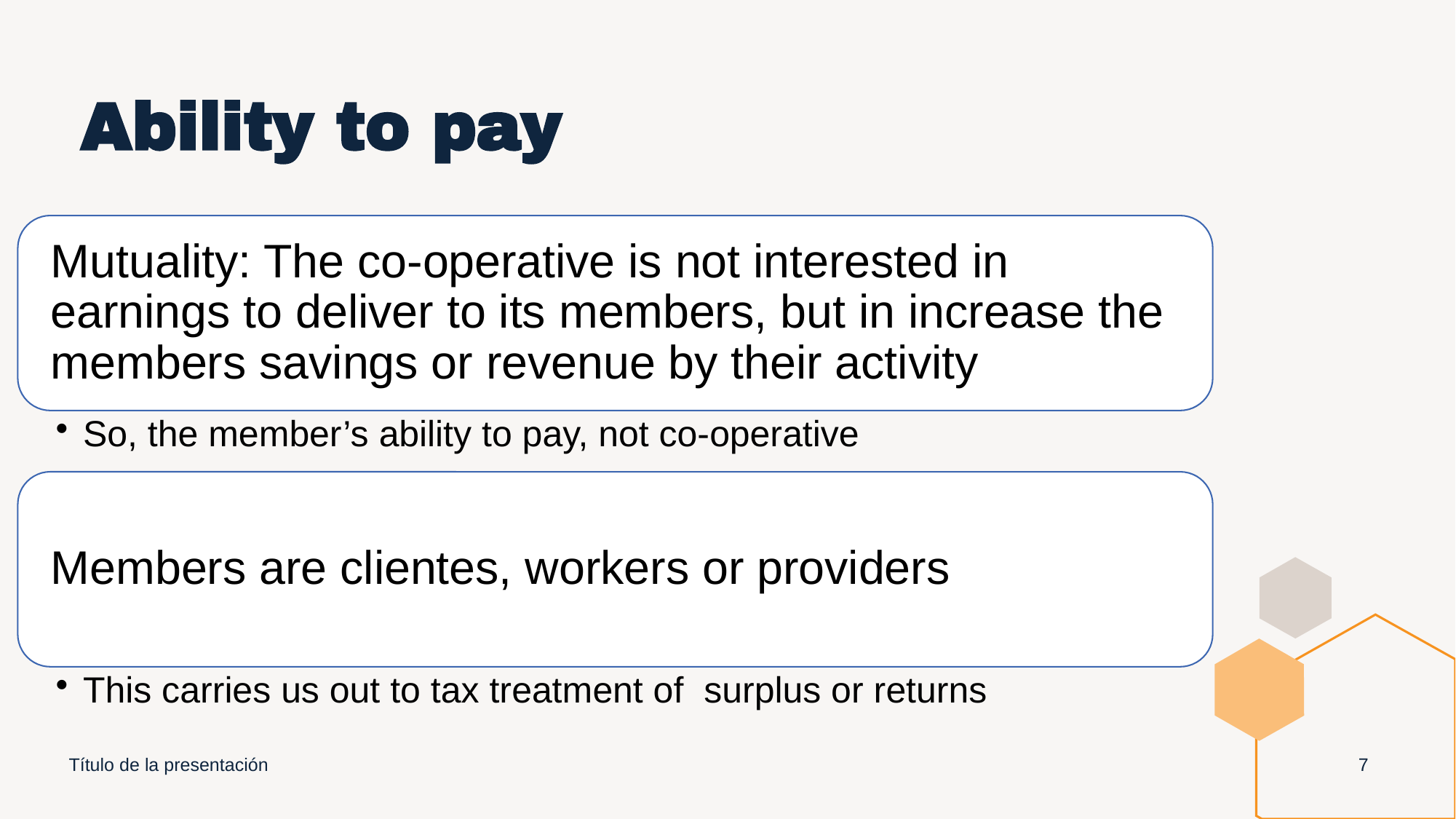

# Ability to pay
Mutuality: The co-operative is not interested in earnings to deliver to its members, but in increase the members savings or revenue by their activity
So, the member’s ability to pay, not co-operative
Members are clientes, workers or providers
This carries us out to tax treatment of  surplus or returns
Título de la presentación
7